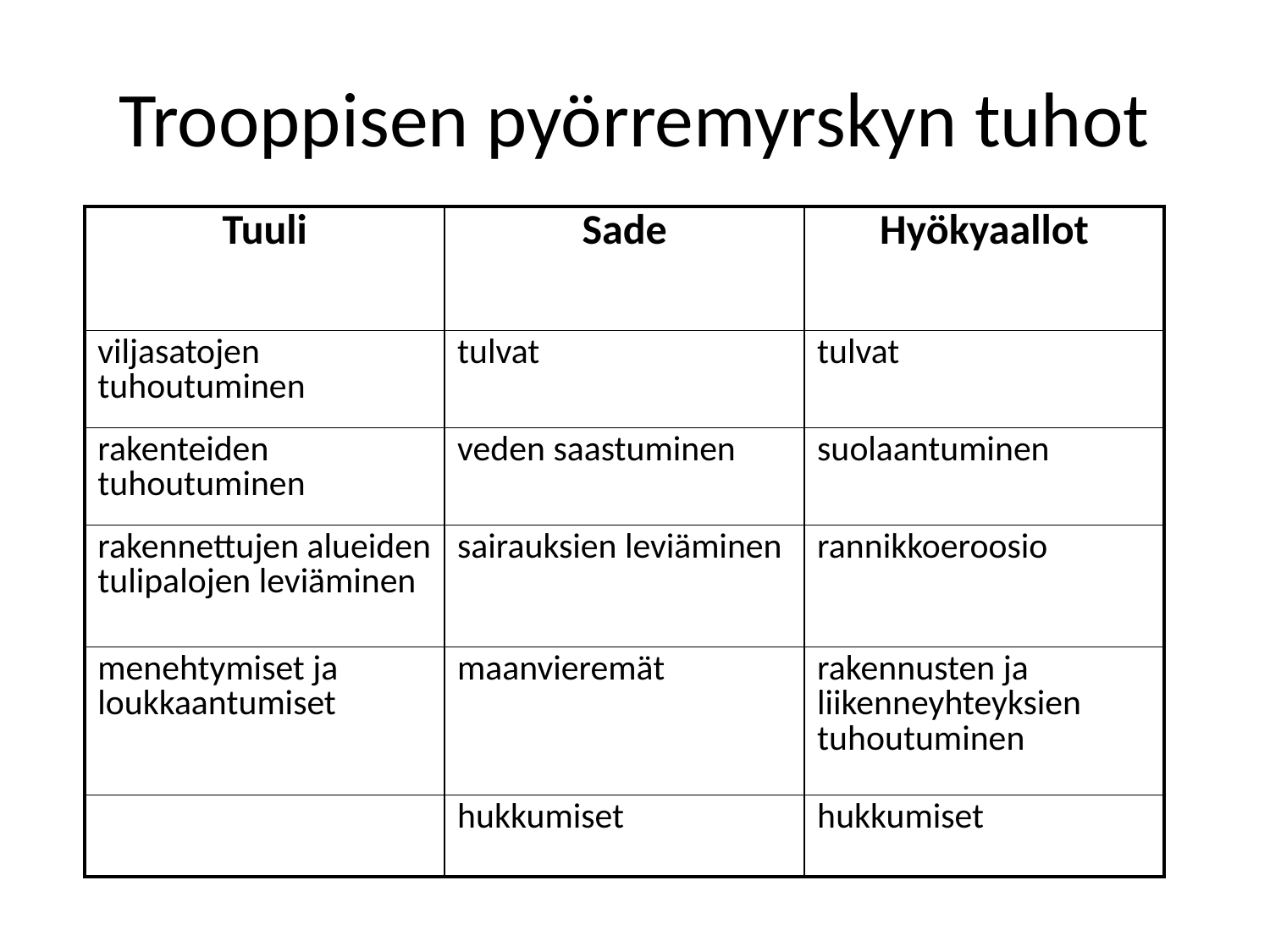

# Trooppisen pyörremyrskyn tuhot
| Tuuli | Sade | Hyökyaallot |
| --- | --- | --- |
| viljasatojen tuhoutuminen | tulvat | tulvat |
| rakenteiden tuhoutuminen | veden saastuminen | suolaantuminen |
| rakennettujen alueiden tulipalojen leviäminen | sairauksien leviäminen | rannikkoeroosio |
| menehtymiset ja loukkaantumiset | maanvieremät | rakennusten ja liikenneyhteyksien tuhoutuminen |
|  | hukkumiset | hukkumiset |